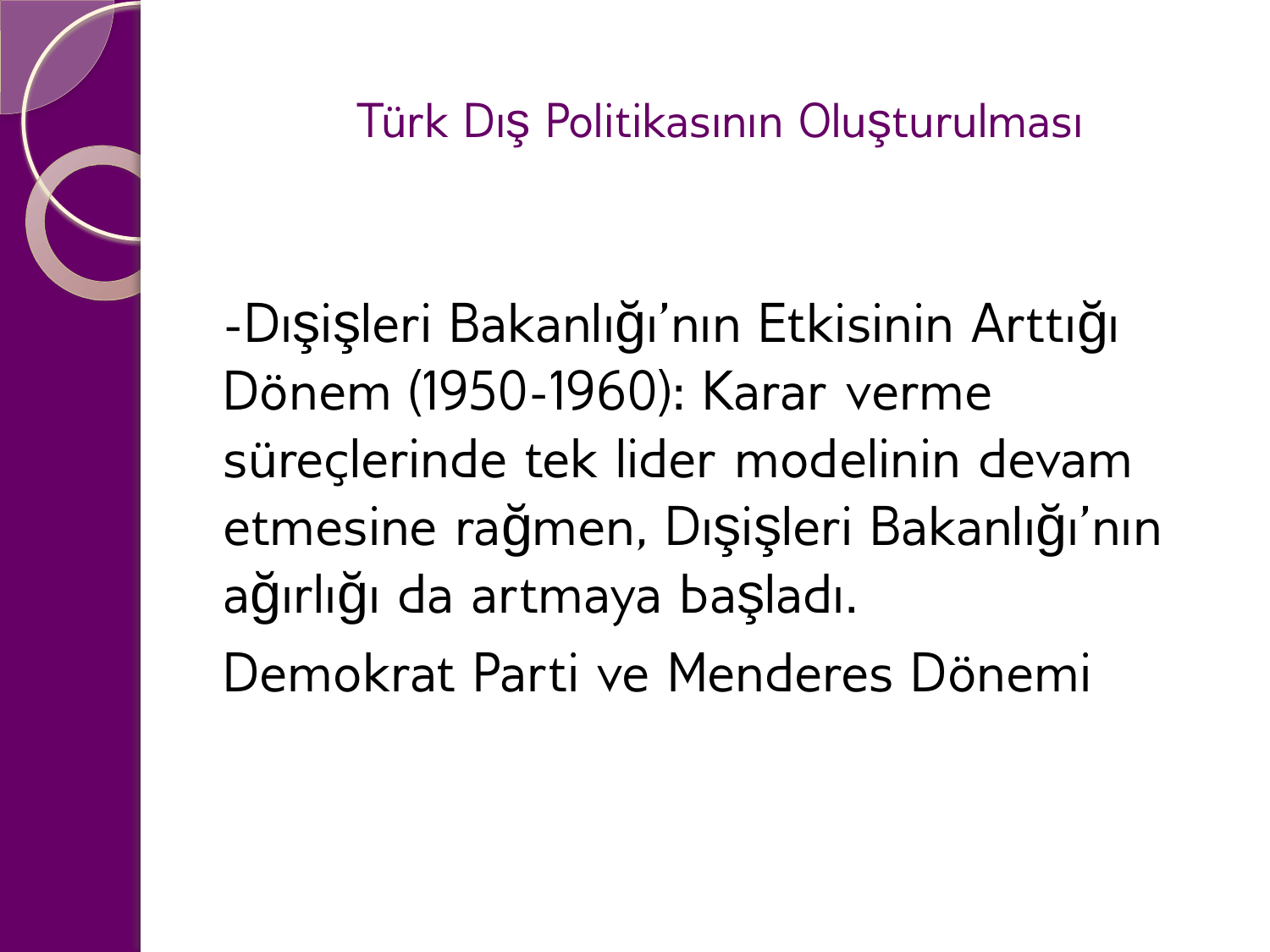

# Türk Dış Politikasının Oluşturulması

-Dışişleri Bakanlığı’nın Etkisinin Arttığı Dönem (1950-1960): Karar verme süreçlerinde tek lider modelinin devam etmesine rağmen, Dışişleri Bakanlığı’nın ağırlığı da artmaya başladı.
Demokrat Parti ve Menderes Dönemi